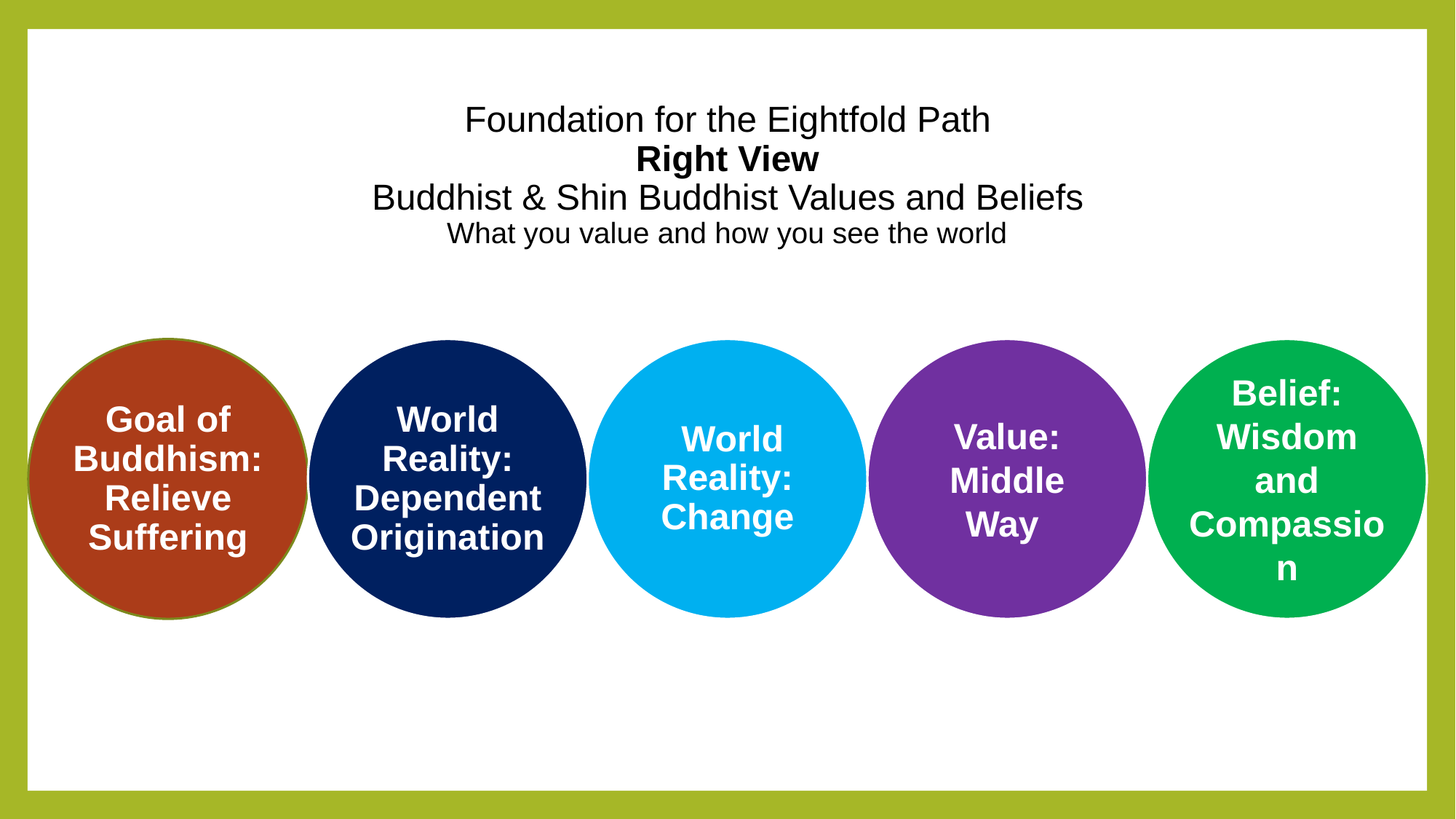

# Foundation for the Eightfold Path Right View Buddhist & Shin Buddhist Values and Beliefs What you value and how you see the world
Goal of Buddhism: Relieve Suffering
World Reality: Dependent Origination
 World Reality: Change
Value:
Middle Way
Belief:
Wisdom and Compassion